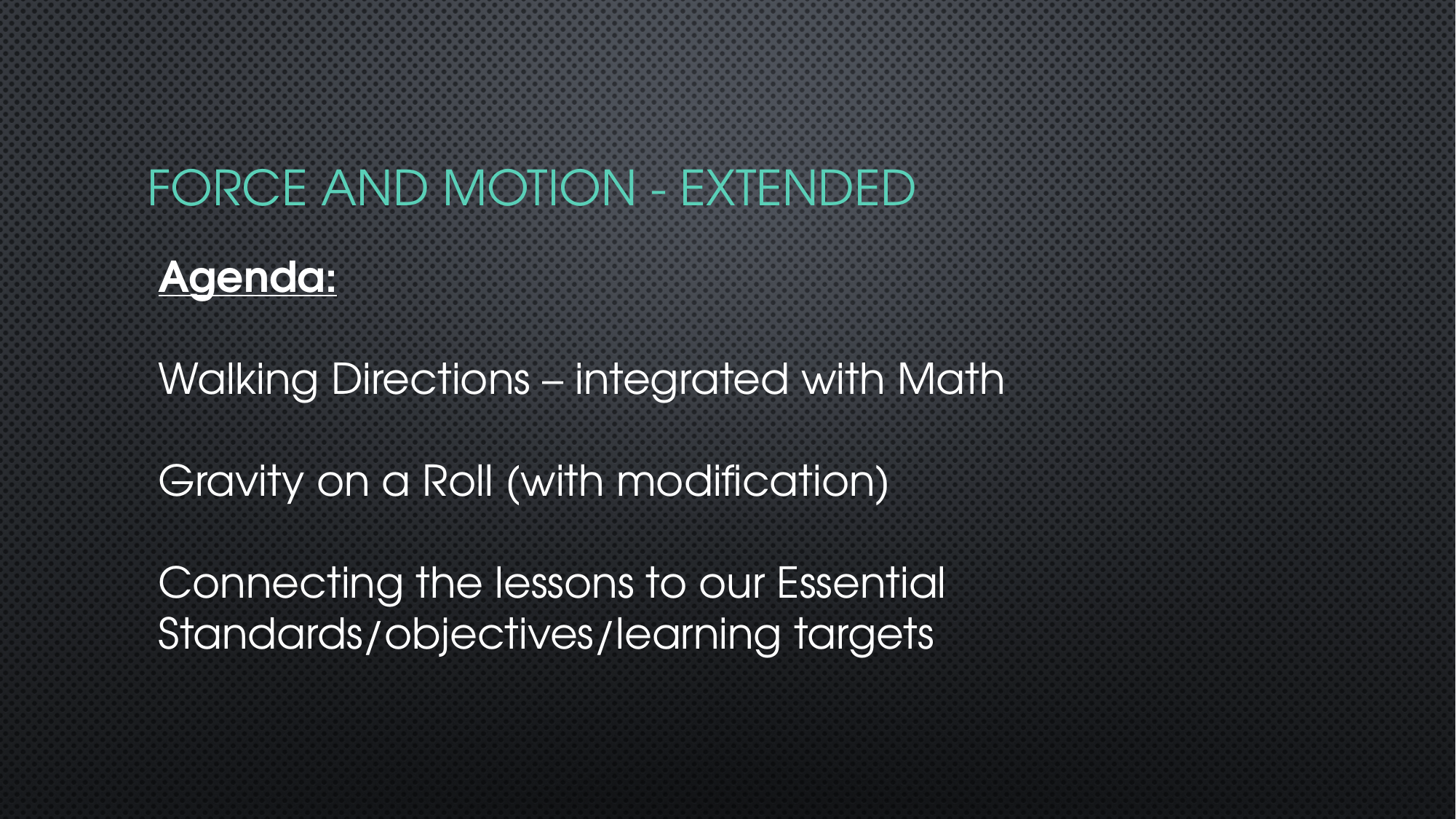

# Force and Motion - Extended
Agenda:

Walking Directions – integrated with Math

Gravity on a Roll (with modification)

Connecting the lessons to our Essential Standards/objectives/learning targets